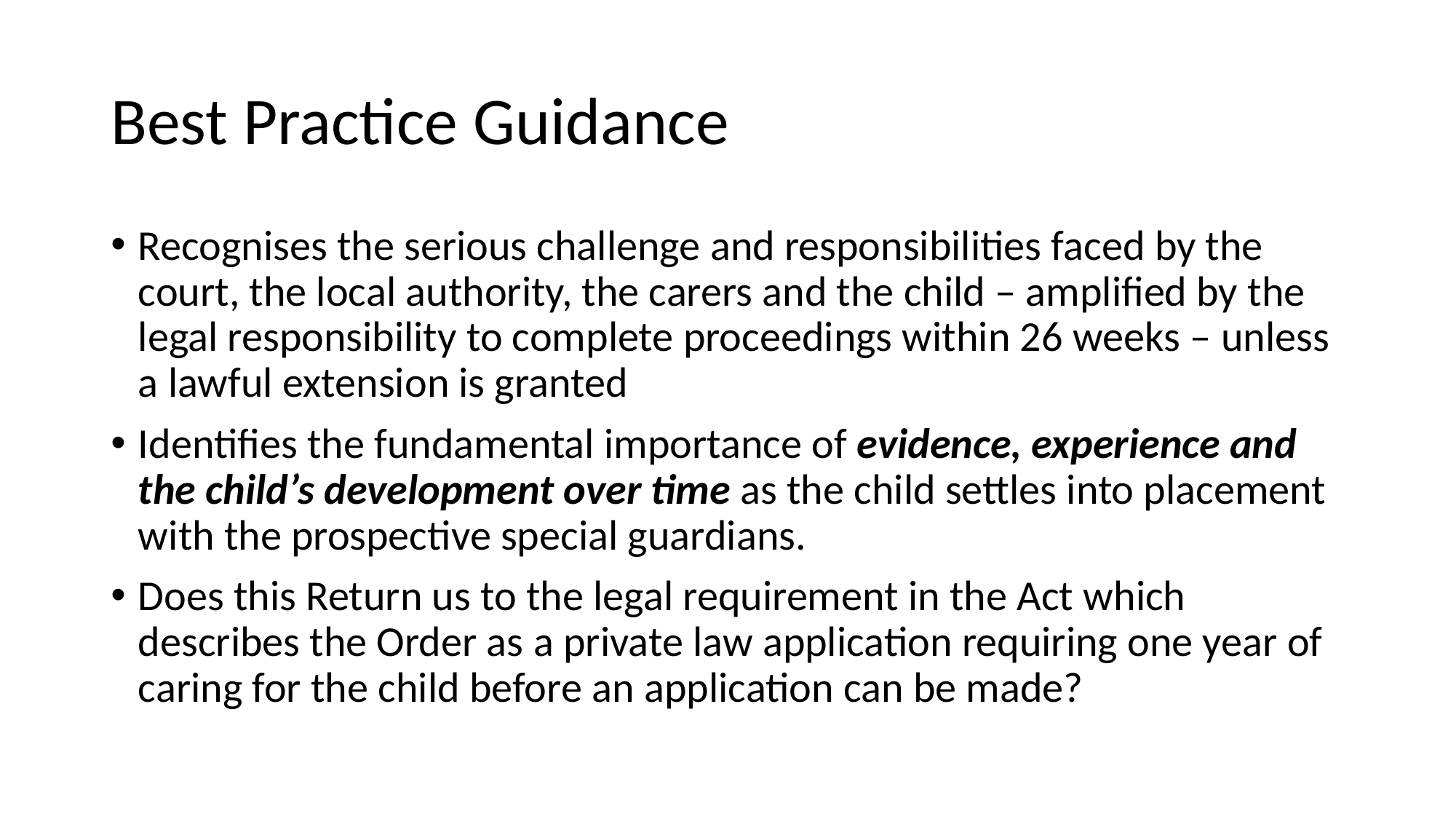

# Best Practice Guidance
Recognises the serious challenge and responsibilities faced by the court, the local authority, the carers and the child – amplified by the legal responsibility to complete proceedings within 26 weeks – unless a lawful extension is granted
Identifies the fundamental importance of evidence, experience and the child’s development over time as the child settles into placement with the prospective special guardians.
Does this Return us to the legal requirement in the Act which describes the Order as a private law application requiring one year of caring for the child before an application can be made?